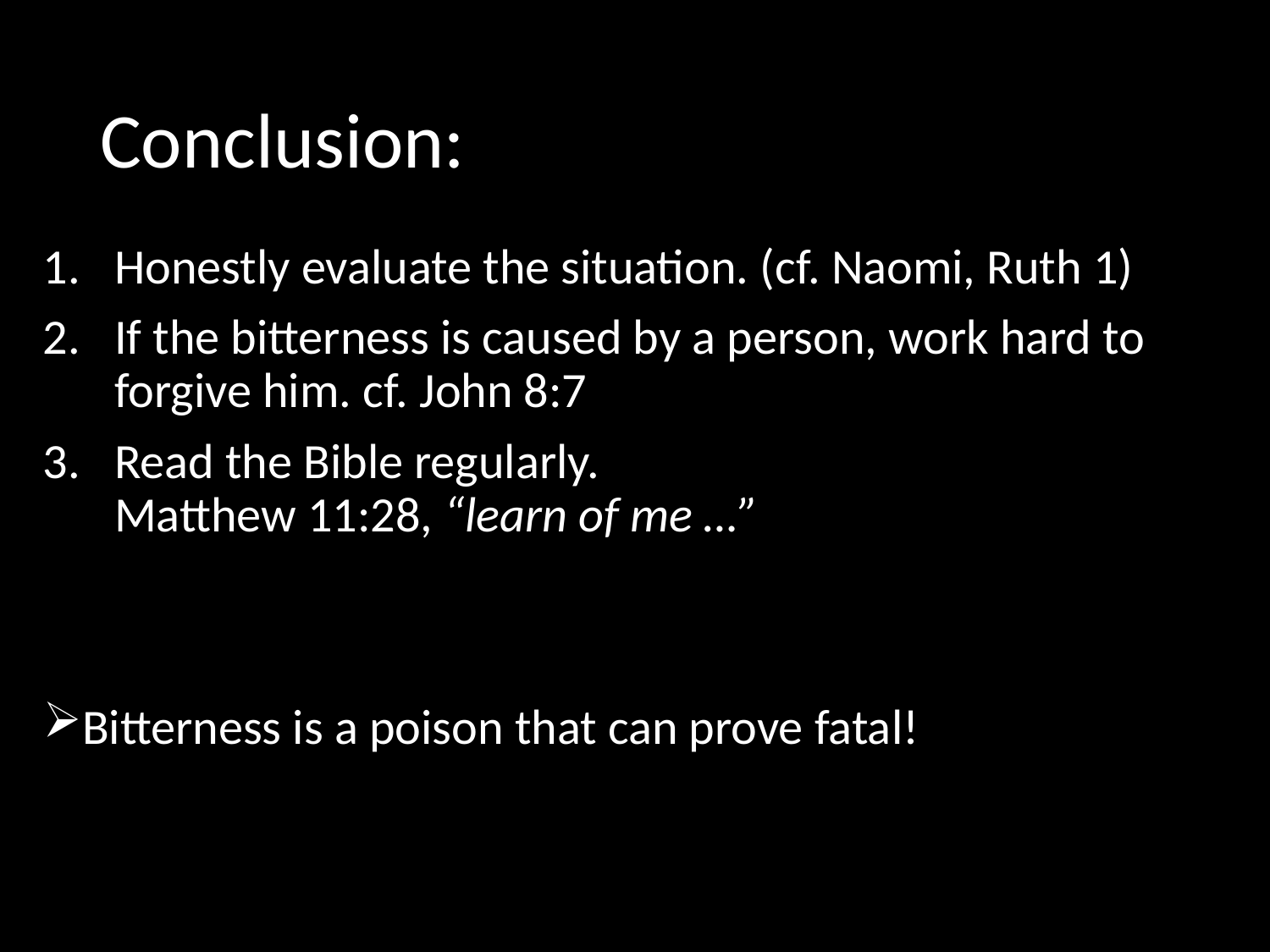

# Conclusion:
Honestly evaluate the situation. (cf. Naomi, Ruth 1)
If the bitterness is caused by a person, work hard to forgive him. cf. John 8:7
Read the Bible regularly.
Matthew 11:28, “learn of me …”

Bitterness is a poison that can prove fatal!